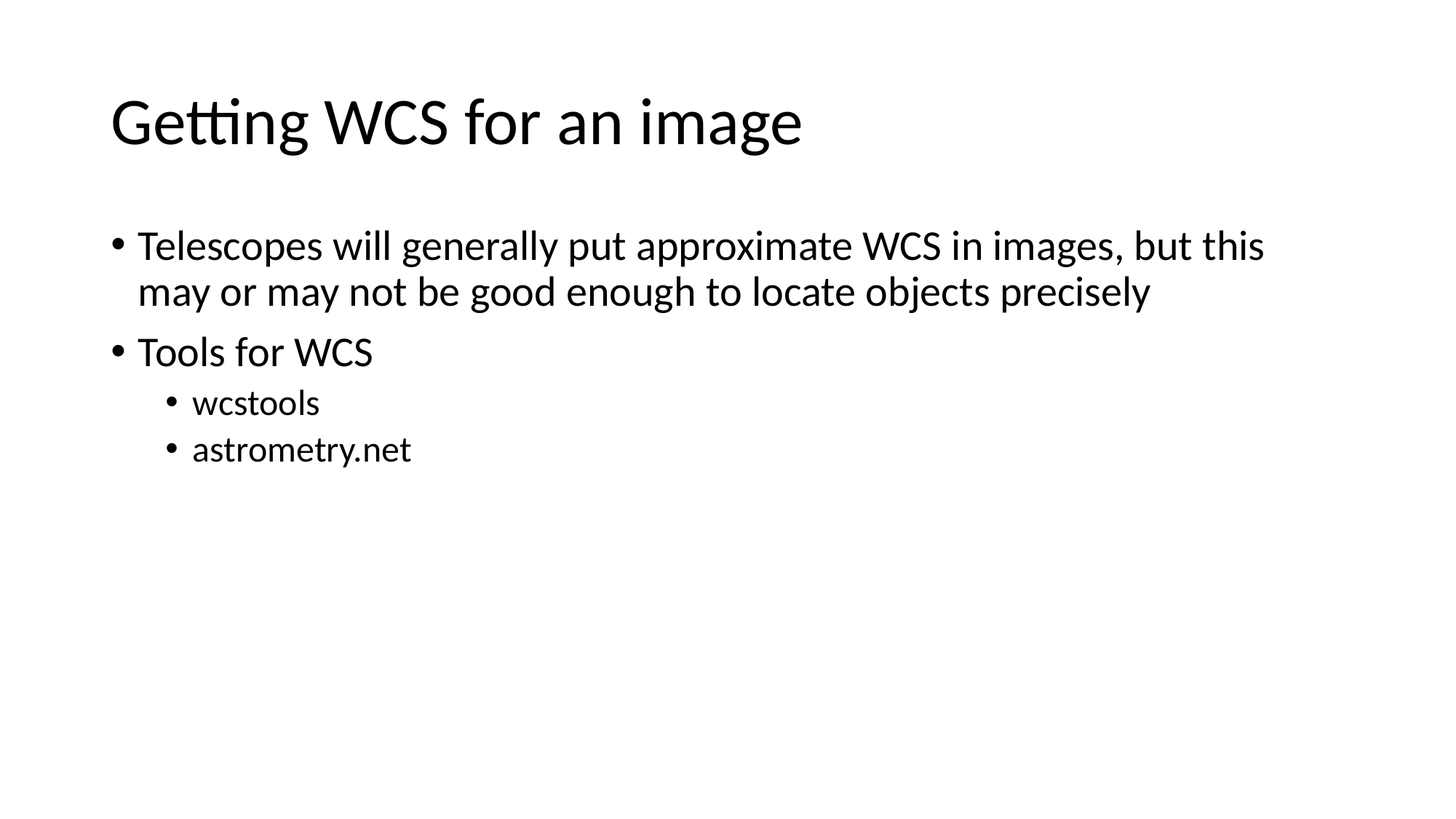

# Getting WCS for an image
Telescopes will generally put approximate WCS in images, but this may or may not be good enough to locate objects precisely
Tools for WCS
wcstools
astrometry.net